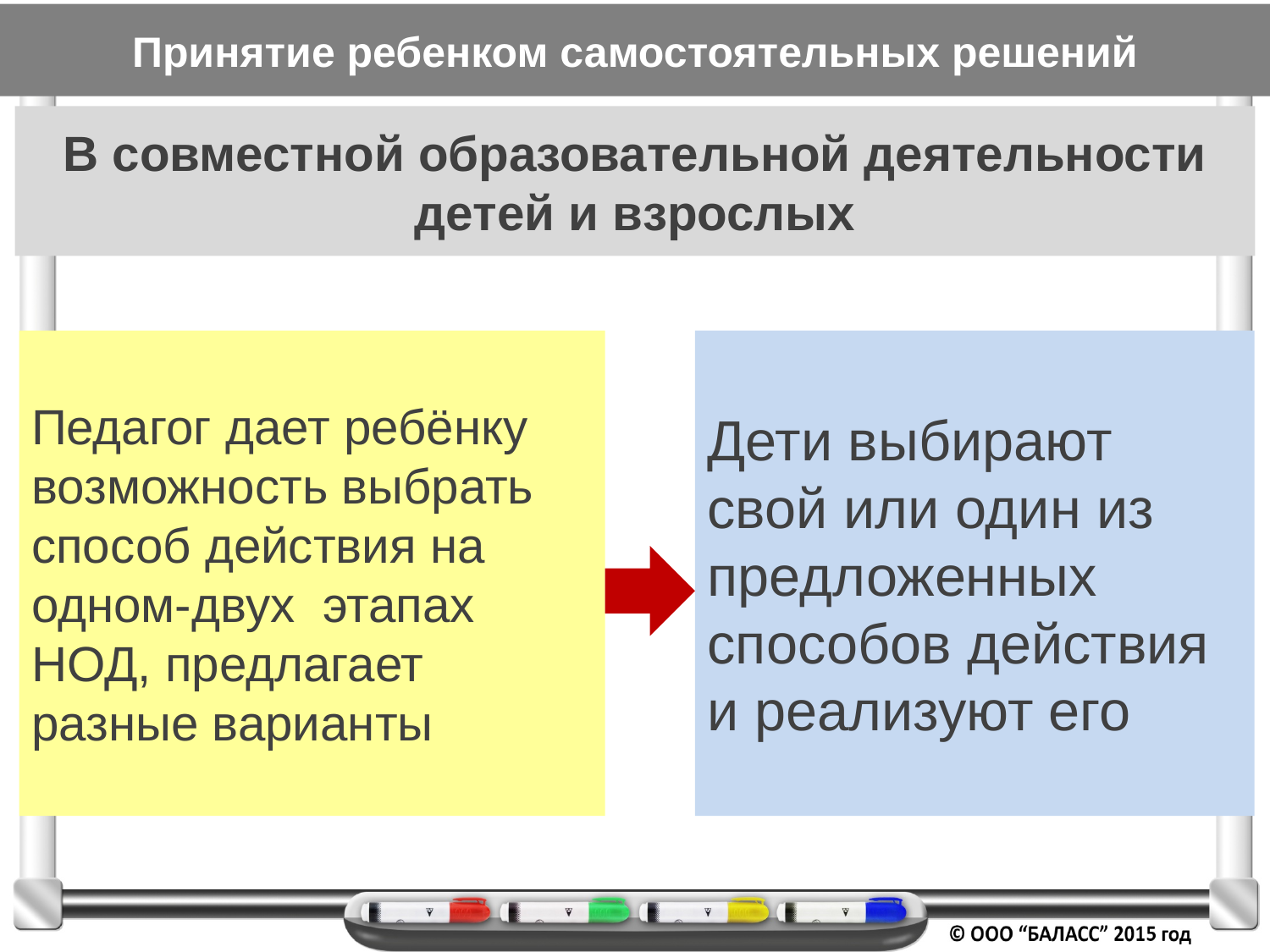

# Принятие ребенком самостоятельных решений
В совместной образовательной деятельности детей и взрослых
Педагог дает ребёнку возможность выбрать способ действия на одном-двух  этапах НОД, предлагает разные варианты
Дети выбирают свой или один из предложенных способов действия и реализуют его